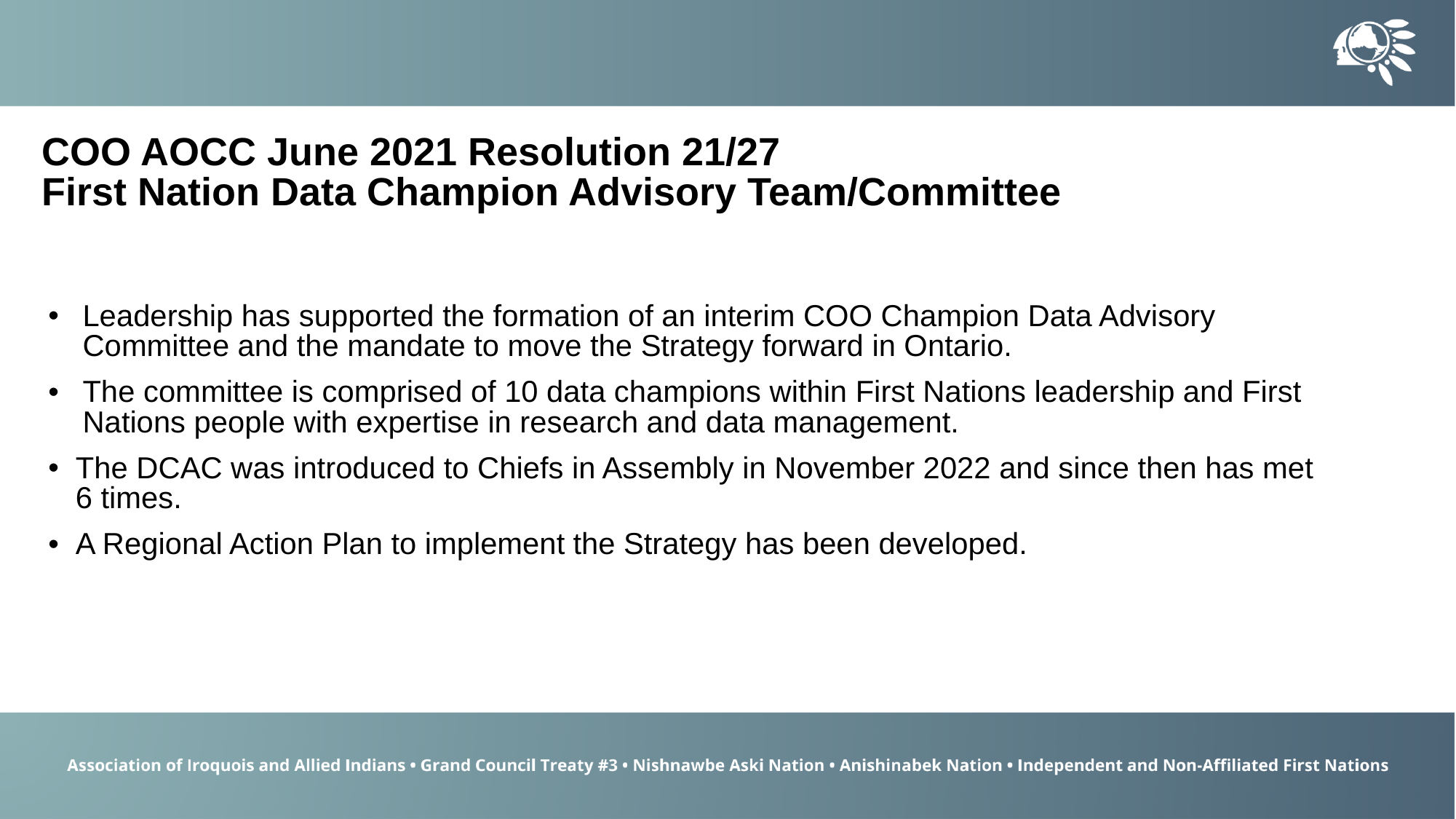

COO AOCC June 2021 Resolution 21/27
First Nation Data Champion Advisory Team/Committee

Leadership has supported the formation of an interim COO Champion Data Advisory Committee and the mandate to move the Strategy forward in Ontario.
The committee is comprised of 10 data champions within First Nations leadership and First Nations people with expertise in research and data management.
The DCAC was introduced to Chiefs in Assembly in November 2022 and since then has met 6 times.
A Regional Action Plan to implement the Strategy has been developed.